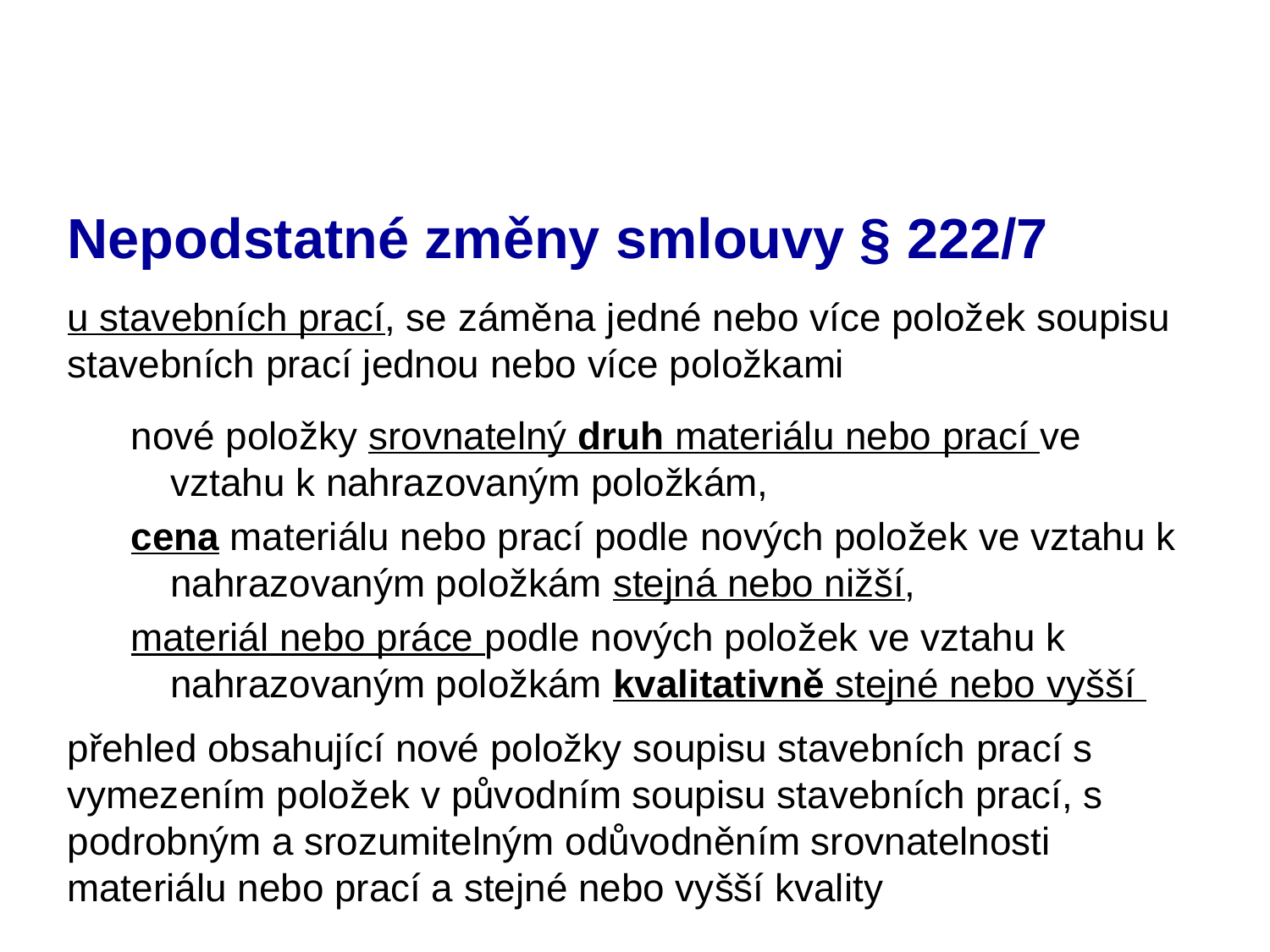

# Nepodstatné změny smlouvy § 222/7
u stavebních prací, se záměna jedné nebo více položek soupisu stavebních prací jednou nebo více položkami
nové položky srovnatelný druh materiálu nebo prací ve vztahu k nahrazovaným položkám,
cena materiálu nebo prací podle nových položek ve vztahu k nahrazovaným položkám stejná nebo nižší,
materiál nebo práce podle nových položek ve vztahu k nahrazovaným položkám kvalitativně stejné nebo vyšší
přehled obsahující nové položky soupisu stavebních prací s vymezením položek v původním soupisu stavebních prací, s podrobným a srozumitelným odůvodněním srovnatelnosti materiálu nebo prací a stejné nebo vyšší kvality